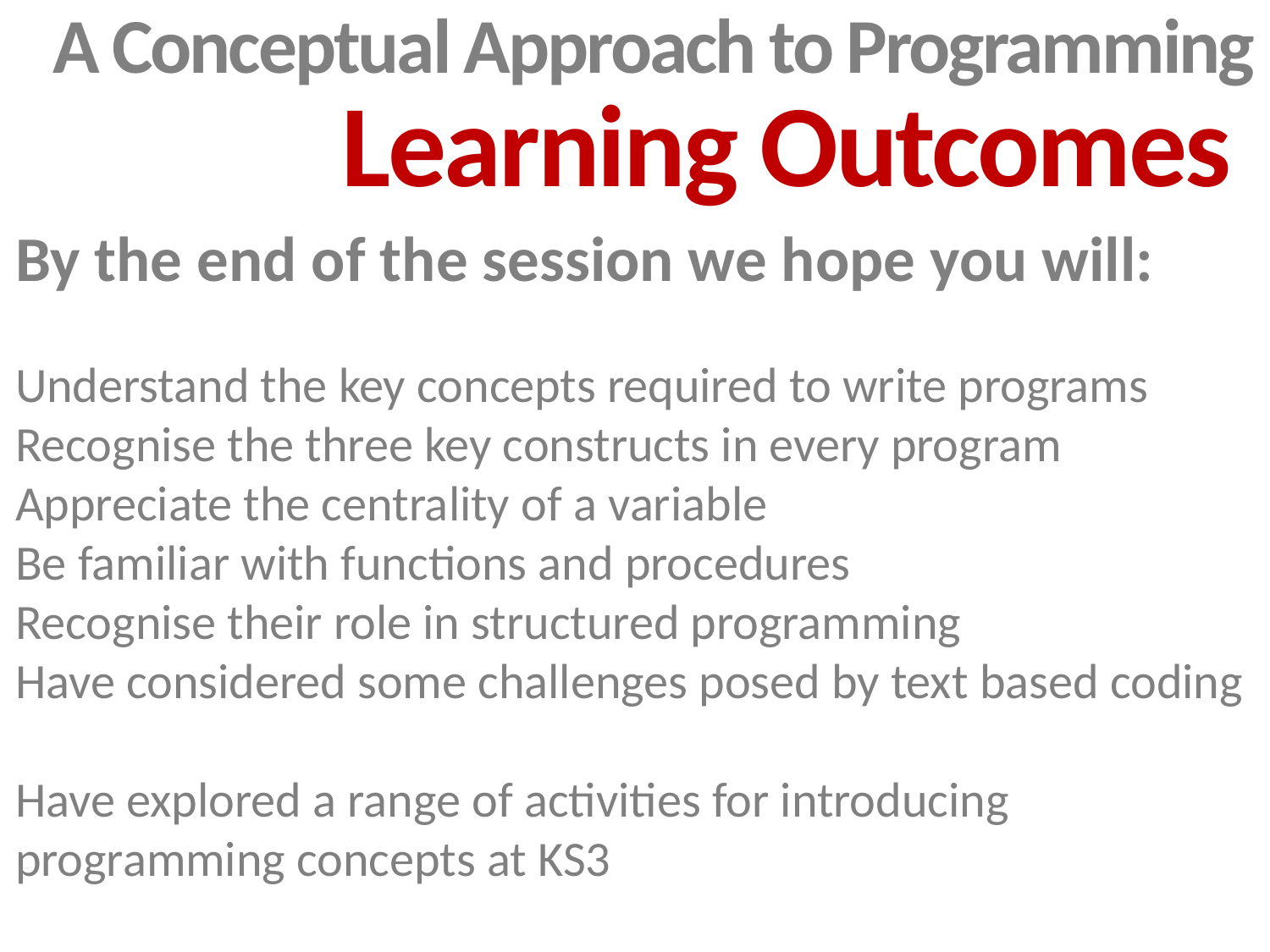

A Conceptual Approach to Programming
Learning Outcomes
By the end of the session we hope you will:

Understand the key concepts required to write programs
Recognise the three key constructs in every program
Appreciate the centrality of a variable
Be familiar with functions and procedures
Recognise their role in structured programming
Have considered some challenges posed by text based coding

Have explored a range of activities for introducing programming concepts at KS3